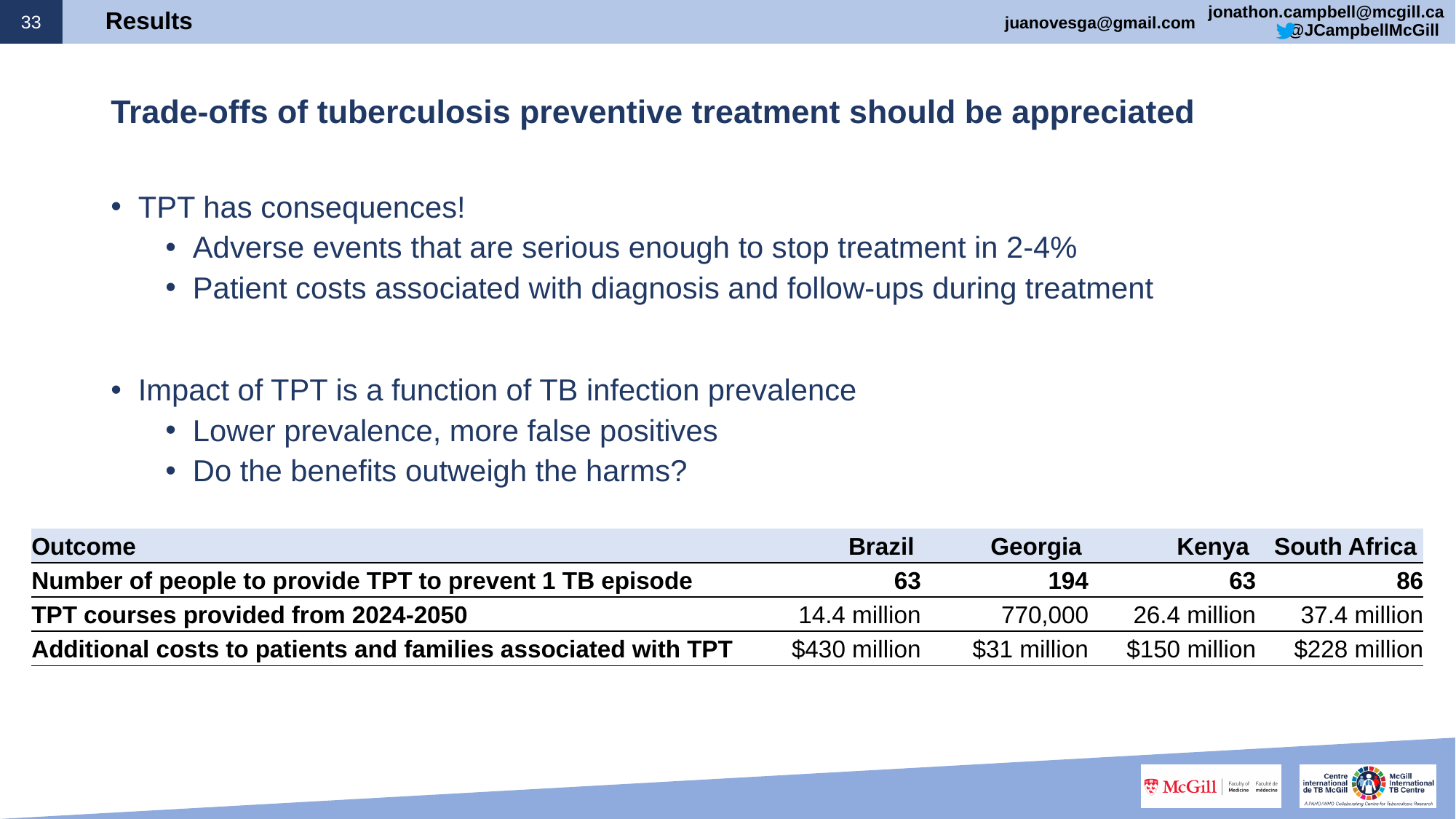

# Results
Trade-offs of tuberculosis preventive treatment should be appreciated
TPT has consequences!
Adverse events that are serious enough to stop treatment in 2-4%
Patient costs associated with diagnosis and follow-ups during treatment

Impact of TPT is a function of TB infection prevalence
Lower prevalence, more false positives
Do the benefits outweigh the harms?
| Outcome | Brazil | Georgia | Kenya | South Africa |
| --- | --- | --- | --- | --- |
| Number of people to provide TPT to prevent 1 TB episode | 63 | 194 | 63 | 86 |
| TPT courses provided from 2024-2050 | 14.4 million | 770,000 | 26.4 million | 37.4 million |
| Additional costs to patients and families associated with TPT | $430 million | $31 million | $150 million | $228 million |